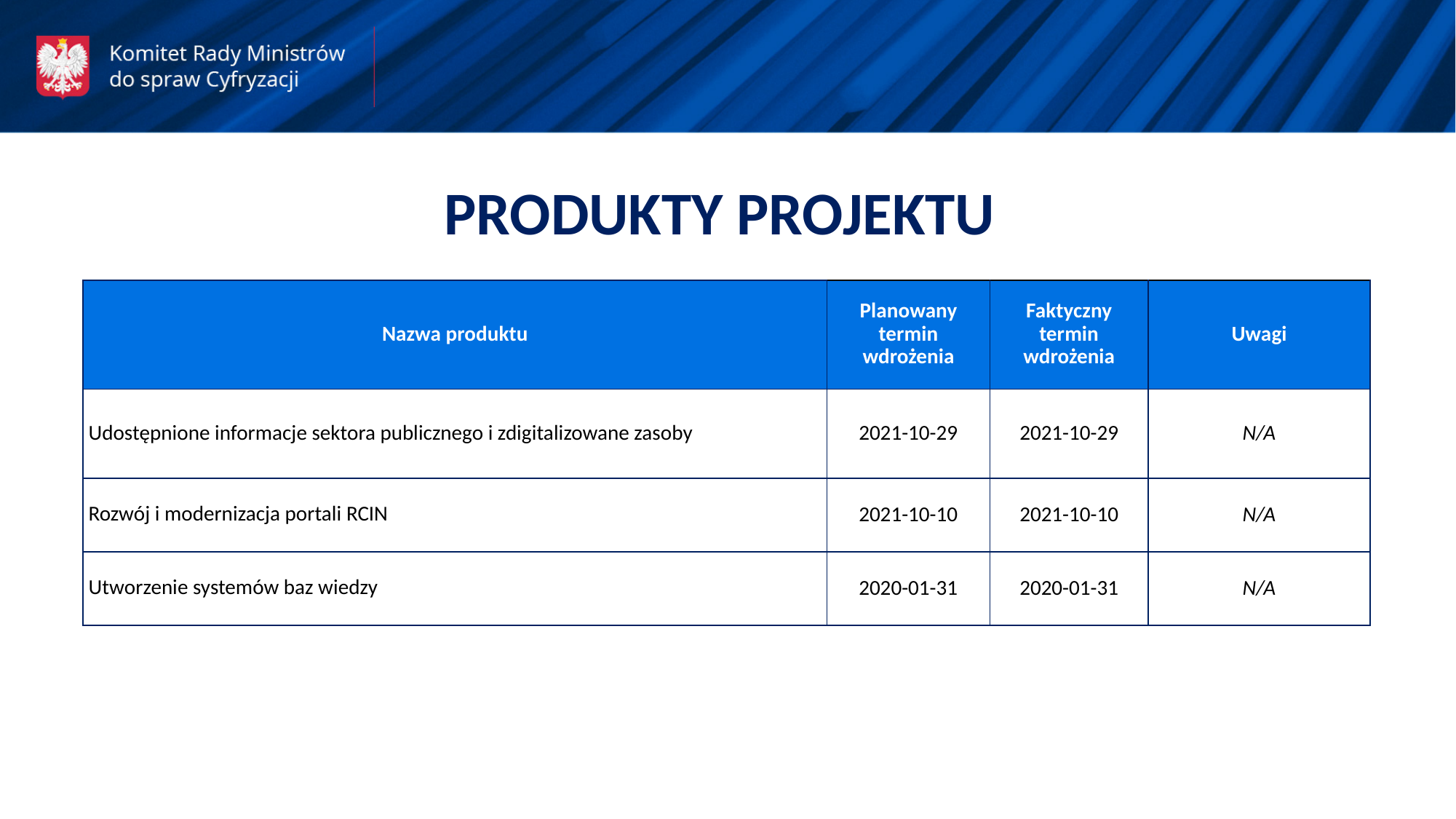

PRODUKTY PROJEKTU
| Nazwa produktu | Planowany termin wdrożenia | Faktyczny termin wdrożenia | Uwagi |
| --- | --- | --- | --- |
| Udostępnione informacje sektora publicznego i zdigitalizowane zasoby | 2021-10-29 | 2021-10-29 | N/A |
| Rozwój i modernizacja portali RCIN | 2021-10-10 | 2021-10-10 | N/A |
| Utworzenie systemów baz wiedzy | 2020-01-31 | 2020-01-31 | N/A |